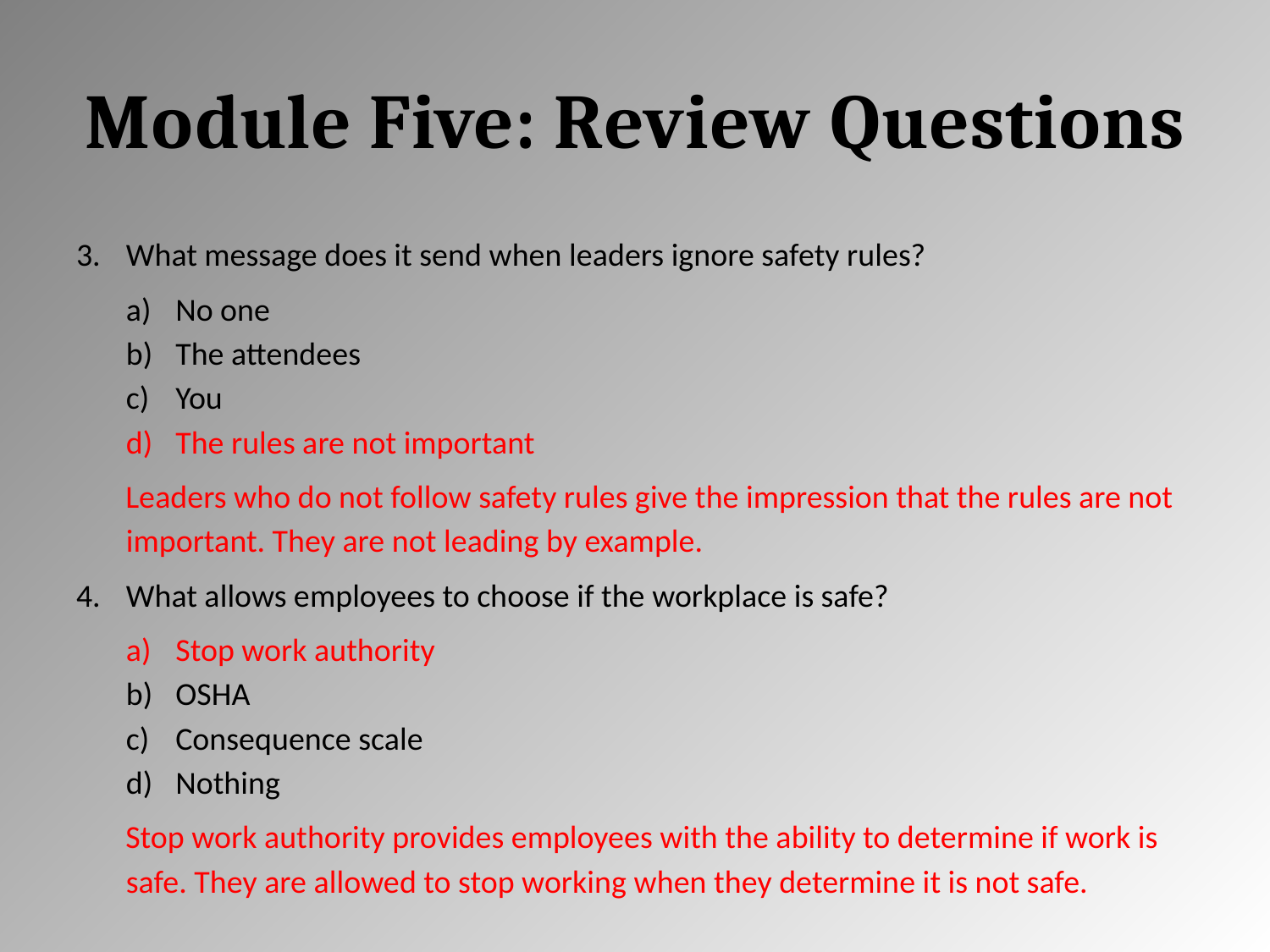

# Module Five: Review Questions
What message does it send when leaders ignore safety rules?
No one
The attendees
You
The rules are not important
Leaders who do not follow safety rules give the impression that the rules are not important. They are not leading by example.
What allows employees to choose if the workplace is safe?
Stop work authority
OSHA
Consequence scale
Nothing
Stop work authority provides employees with the ability to determine if work is safe. They are allowed to stop working when they determine it is not safe.